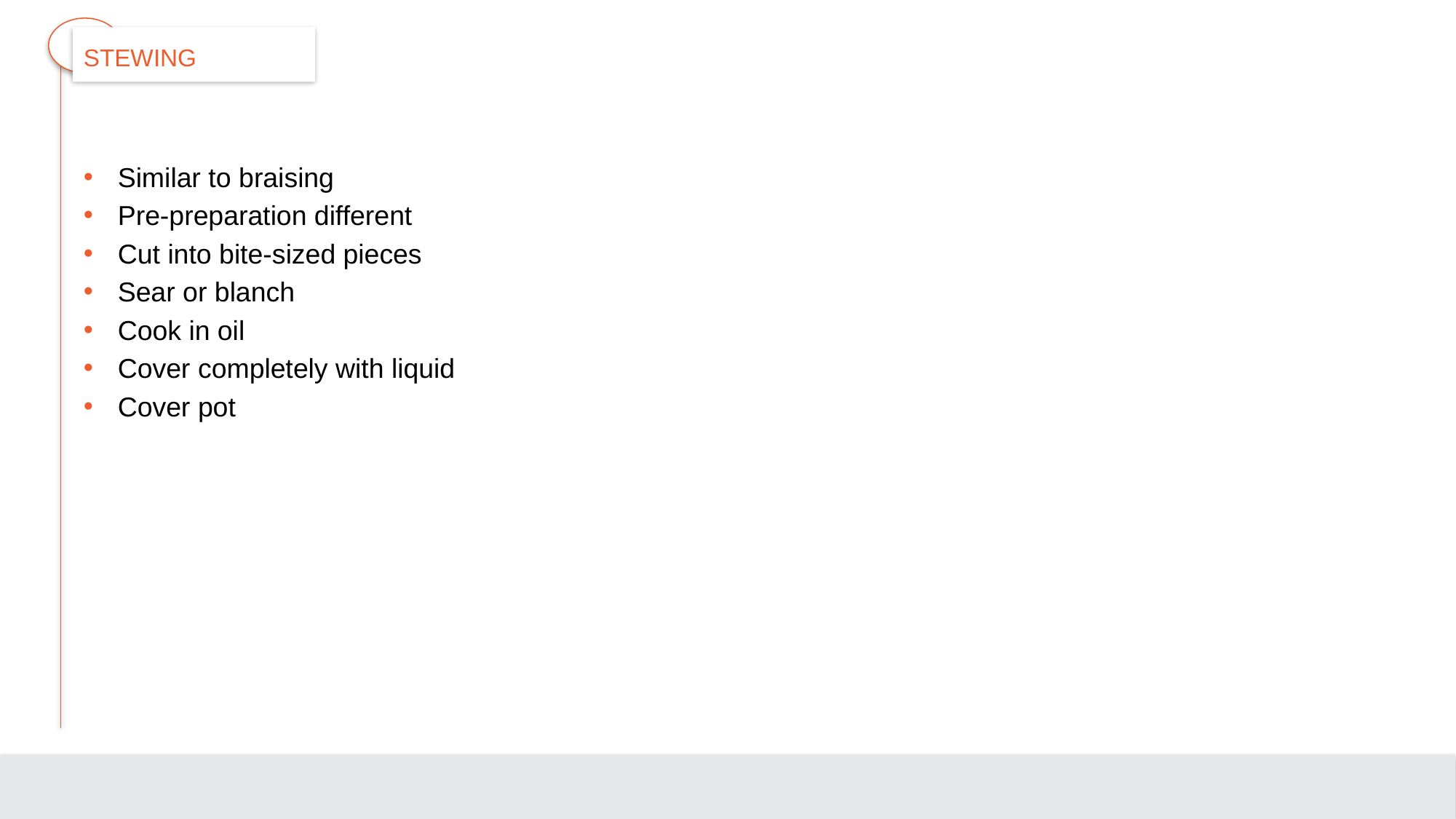

# Stewing
Similar to braising
Pre-preparation different
Cut into bite-sized pieces
Sear or blanch
Cook in oil
Cover completely with liquid
Cover pot